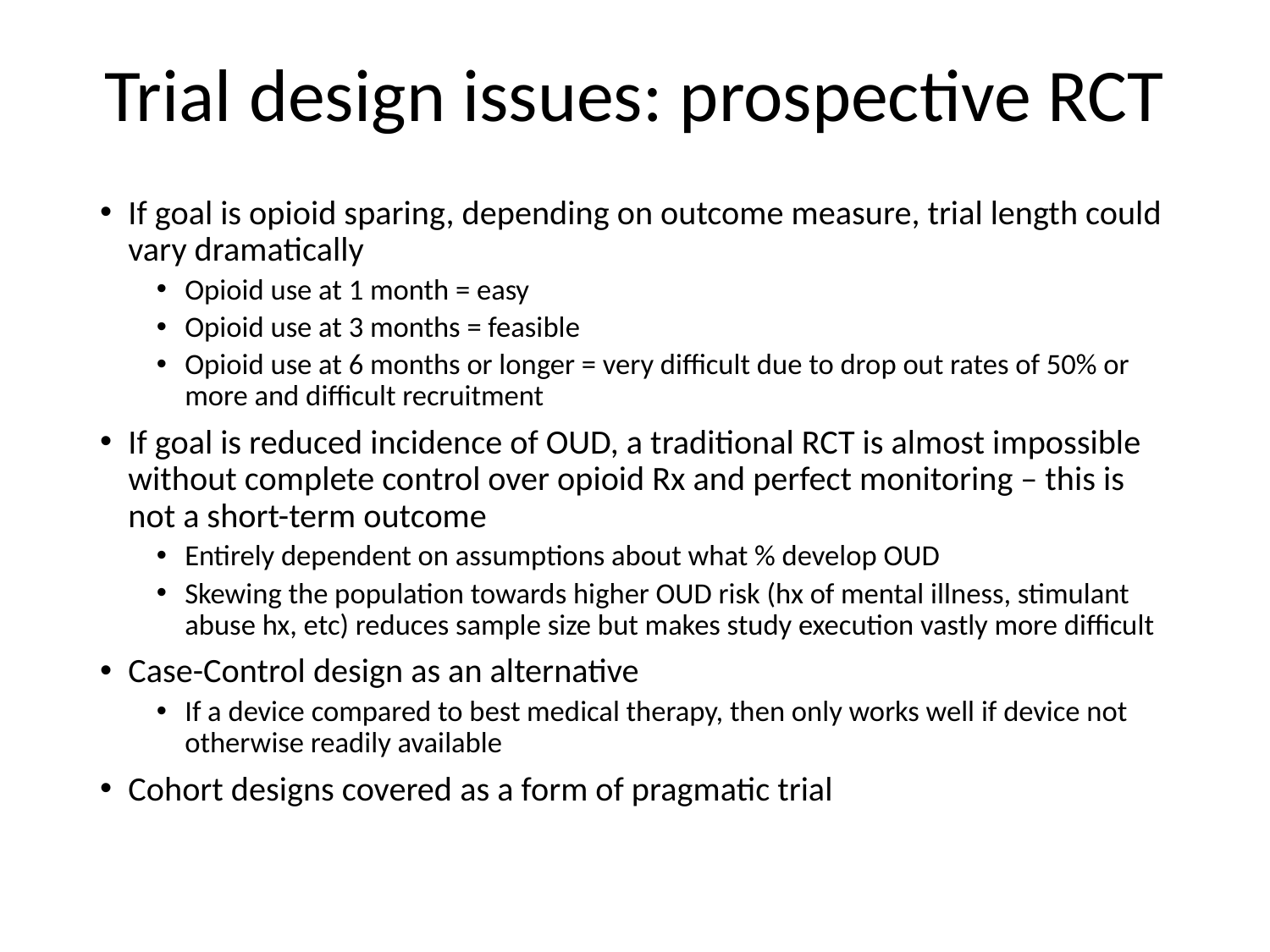

# Trial design issues: prospective RCT
If goal is opioid sparing, depending on outcome measure, trial length could vary dramatically
Opioid use at 1 month = easy
Opioid use at 3 months = feasible
Opioid use at 6 months or longer = very difficult due to drop out rates of 50% or more and difficult recruitment
If goal is reduced incidence of OUD, a traditional RCT is almost impossible without complete control over opioid Rx and perfect monitoring – this is not a short-term outcome
Entirely dependent on assumptions about what % develop OUD
Skewing the population towards higher OUD risk (hx of mental illness, stimulant abuse hx, etc) reduces sample size but makes study execution vastly more difficult
Case-Control design as an alternative
If a device compared to best medical therapy, then only works well if device not otherwise readily available
Cohort designs covered as a form of pragmatic trial